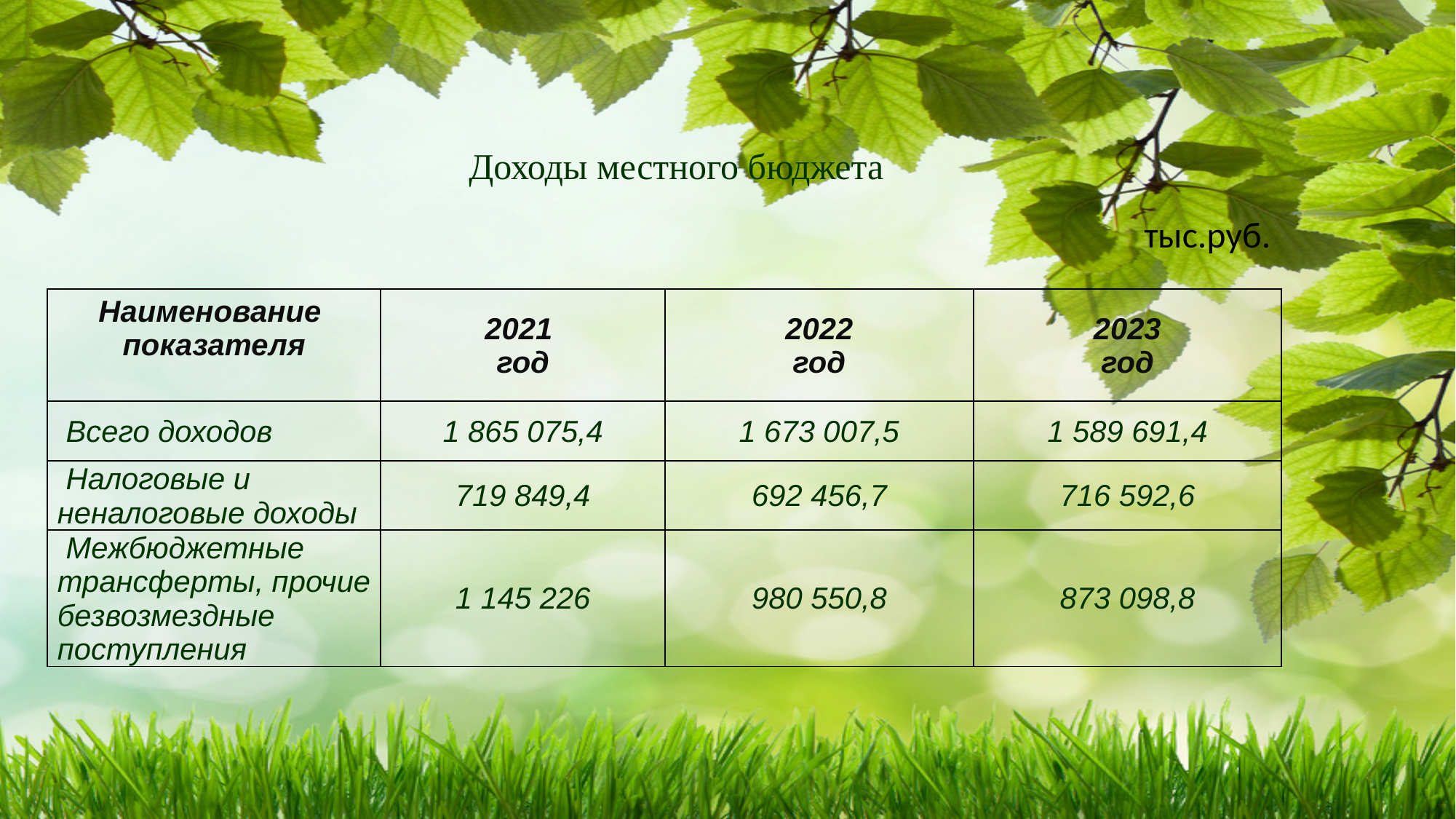

# Доходы местного бюджета

тыс.руб.
| Наименование показателя | 2021 год | 2022 год | 2023 год |
| --- | --- | --- | --- |
| Всего доходов | 1 865 075,4 | 1 673 007,5 | 1 589 691,4 |
| Налоговые и неналоговые доходы | 719 849,4 | 692 456,7 | 716 592,6 |
| Межбюджетные трансферты, прочие безвозмездные поступления | 1 145 226 | 980 550,8 | 873 098,8 |